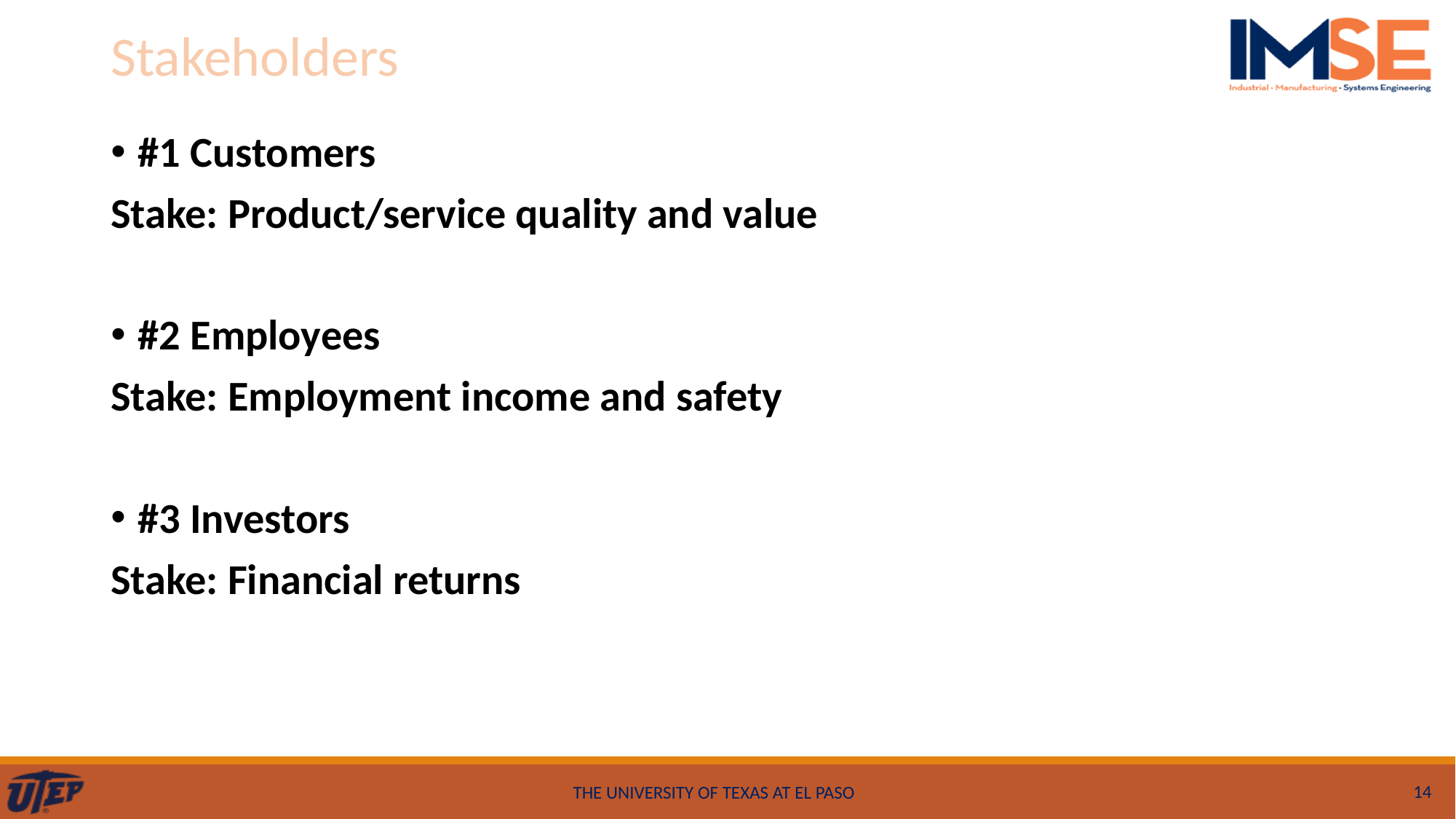

# Stakeholders
#1 Customers
Stake: Product/service quality and value

#2 Employees
Stake: Employment income and safety

#3 Investors
Stake: Financial returns